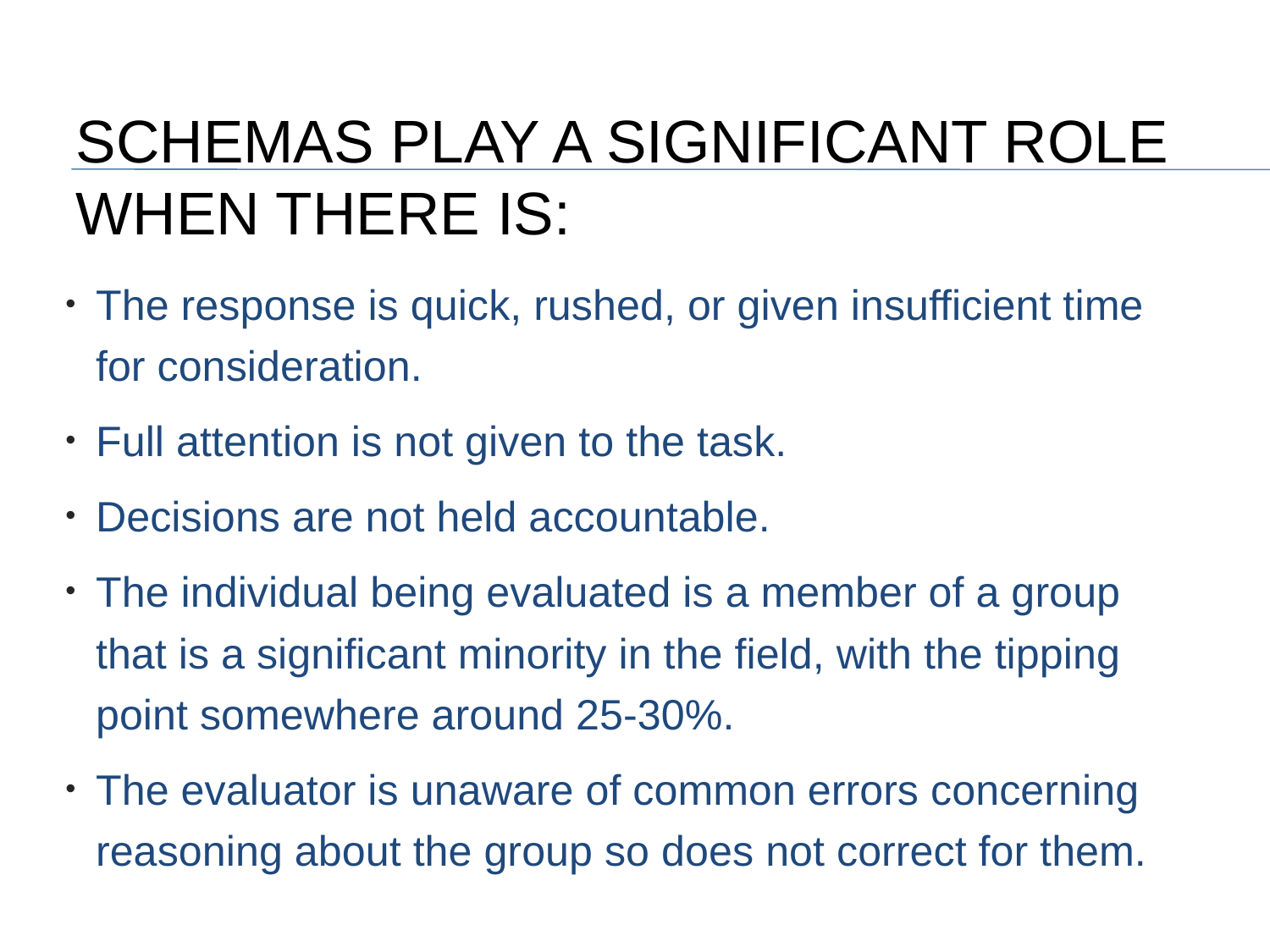

# Schemas play a significant role when there is:
The response is quick, rushed, or given insufficient time for consideration.
Full attention is not given to the task.
Decisions are not held accountable.
The individual being evaluated is a member of a group that is a significant minority in the field, with the tipping point somewhere around 25-30%.
The evaluator is unaware of common errors concerning reasoning about the group so does not correct for them.